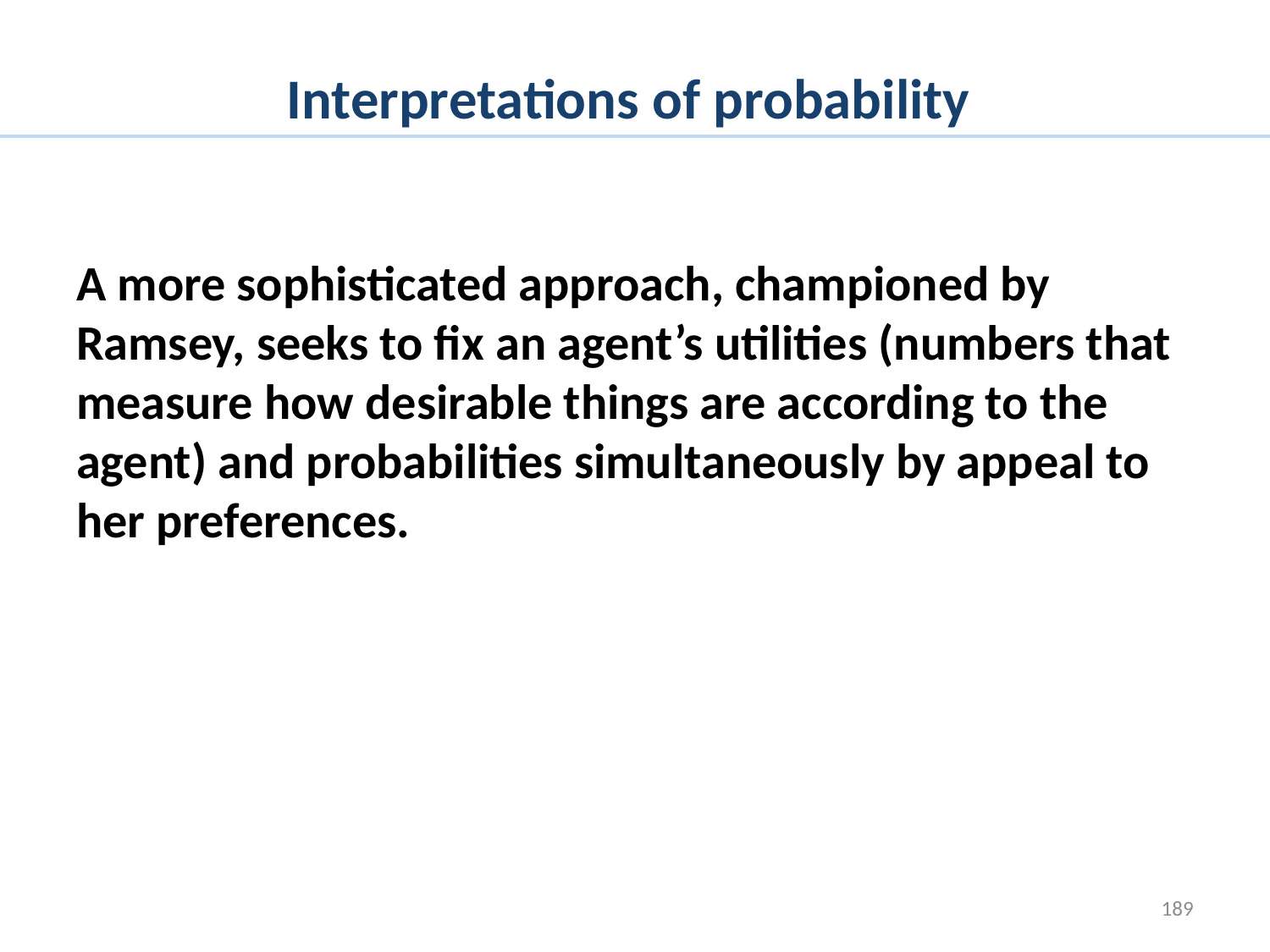

# Interpretations of probability

A more sophisticated approach, championed by Ramsey, seeks to fix an agent’s utilities (numbers that measure how desirable things are according to the agent) and probabilities simultaneously by appeal to her preferences.
189